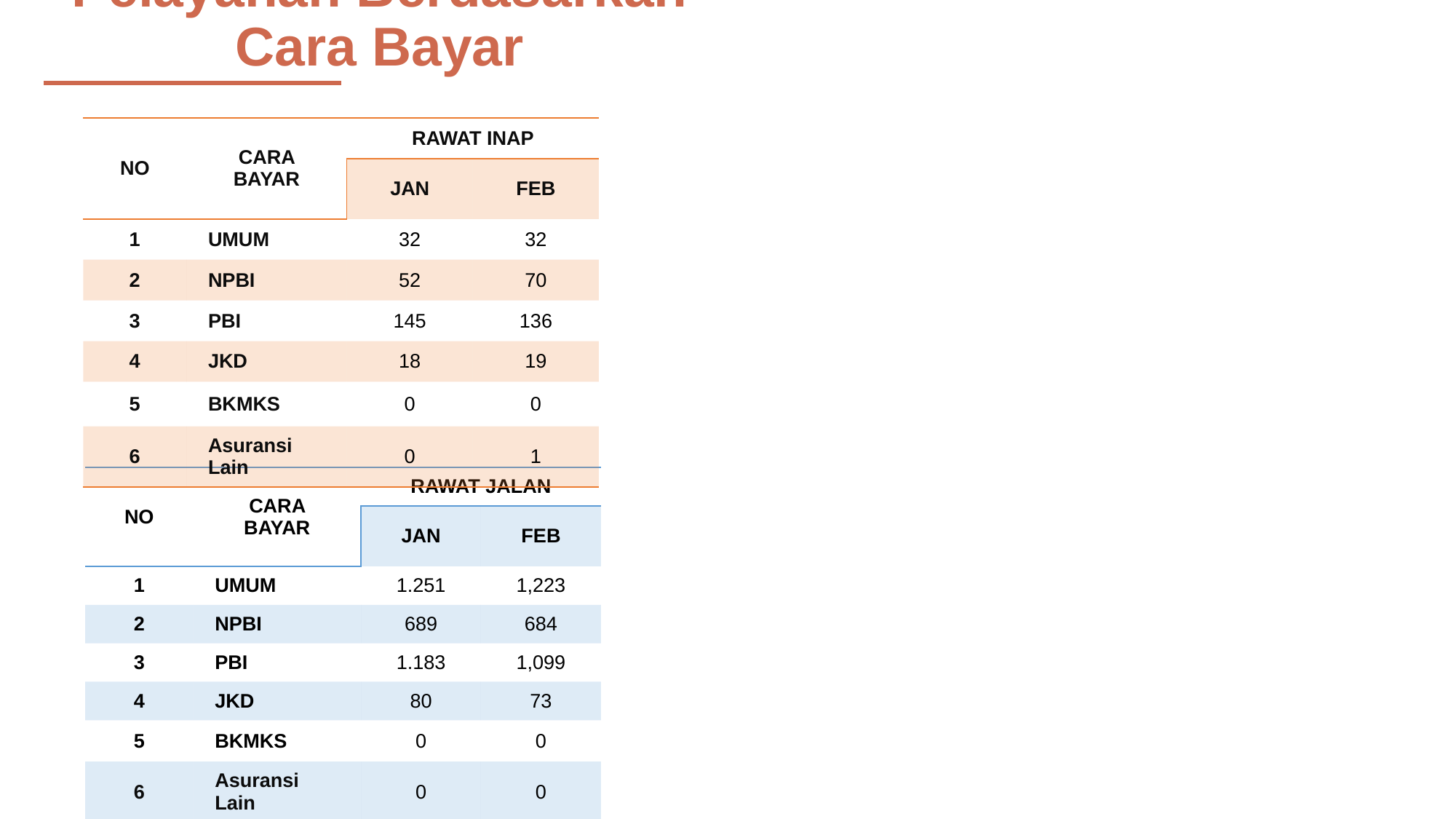

Pelayanan Berdasarkan Cara Bayar
| NO | CARA BAYAR | RAWAT INAP |  |
| --- | --- | --- | --- |
|  |  | JAN | FEB |
| 1 | UMUM | 32 | 32 |
| 2 | NPBI | 52 | 70 |
| 3 | PBI | 145 | 136 |
| 4 | JKD | 18 | 19 |
| 5 | BKMKS | 0 | 0 |
| 6 | Asuransi Lain | 0 | 1 |
| NO | CARA BAYAR | RAWAT JALAN |  |
| --- | --- | --- | --- |
|  |  | JAN | FEB |
| 1 | UMUM | 1.251 | 1,223 |
| 2 | NPBI | 689 | 684 |
| 3 | PBI | 1.183 | 1,099 |
| 4 | JKD | 80 | 73 |
| 5 | BKMKS | 0 | 0 |
| 6 | Asuransi Lain | 0 | 0 |